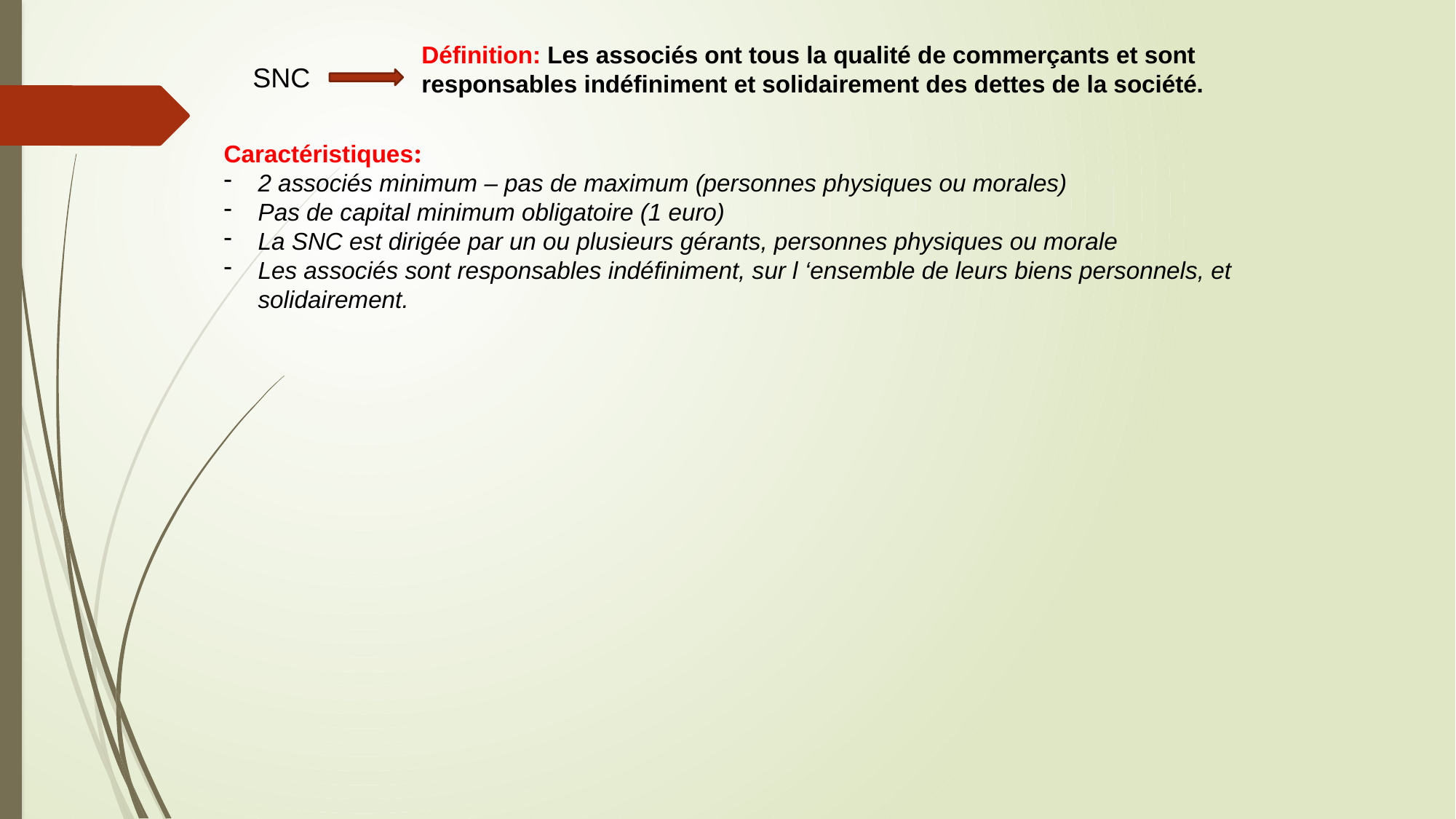

Définition: Les associés ont tous la qualité de commerçants et sont responsables indéfiniment et solidairement des dettes de la société.
SNC

Caractéristiques:
2 associés minimum – pas de maximum (personnes physiques ou morales)
Pas de capital minimum obligatoire (1 euro)
La SNC est dirigée par un ou plusieurs gérants, personnes physiques ou morale
Les associés sont responsables indéfiniment, sur l ‘ensemble de leurs biens personnels, et solidairement.